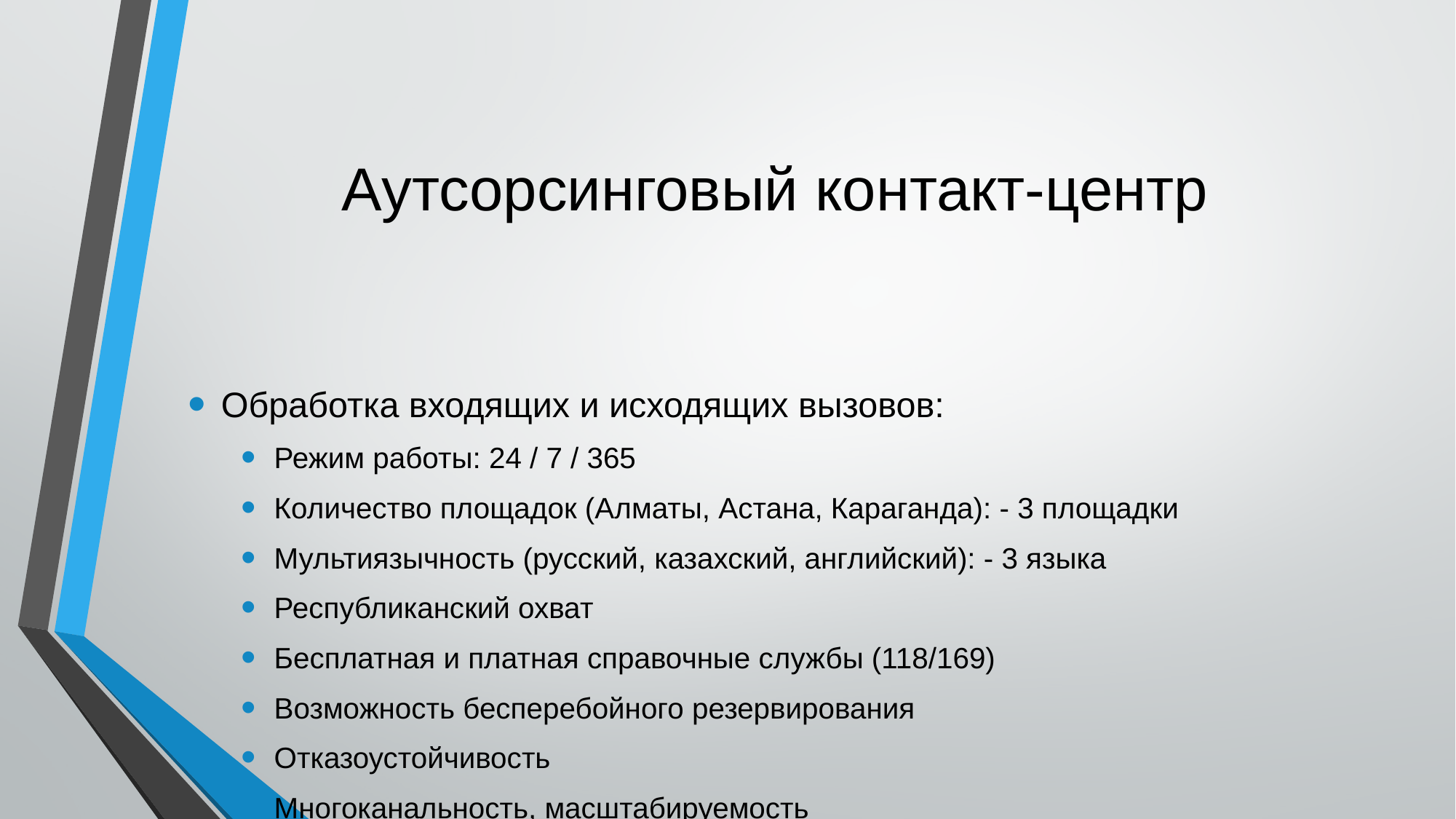

# Аутсорсинговый контакт-центр

Обработка входящих и исходящих вызовов:
Режим работы: 24 / 7 / 365
Количество площадок (Алматы, Астана, Караганда): - 3 площадки
Мультиязычность (русский, казахский, английский): - 3 языка
Республиканский охват
Бесплатная и платная справочные службы (118/169)
Возможность бесперебойного резервирования
Отказоустойчивость
Многоканальность, масштабируемость